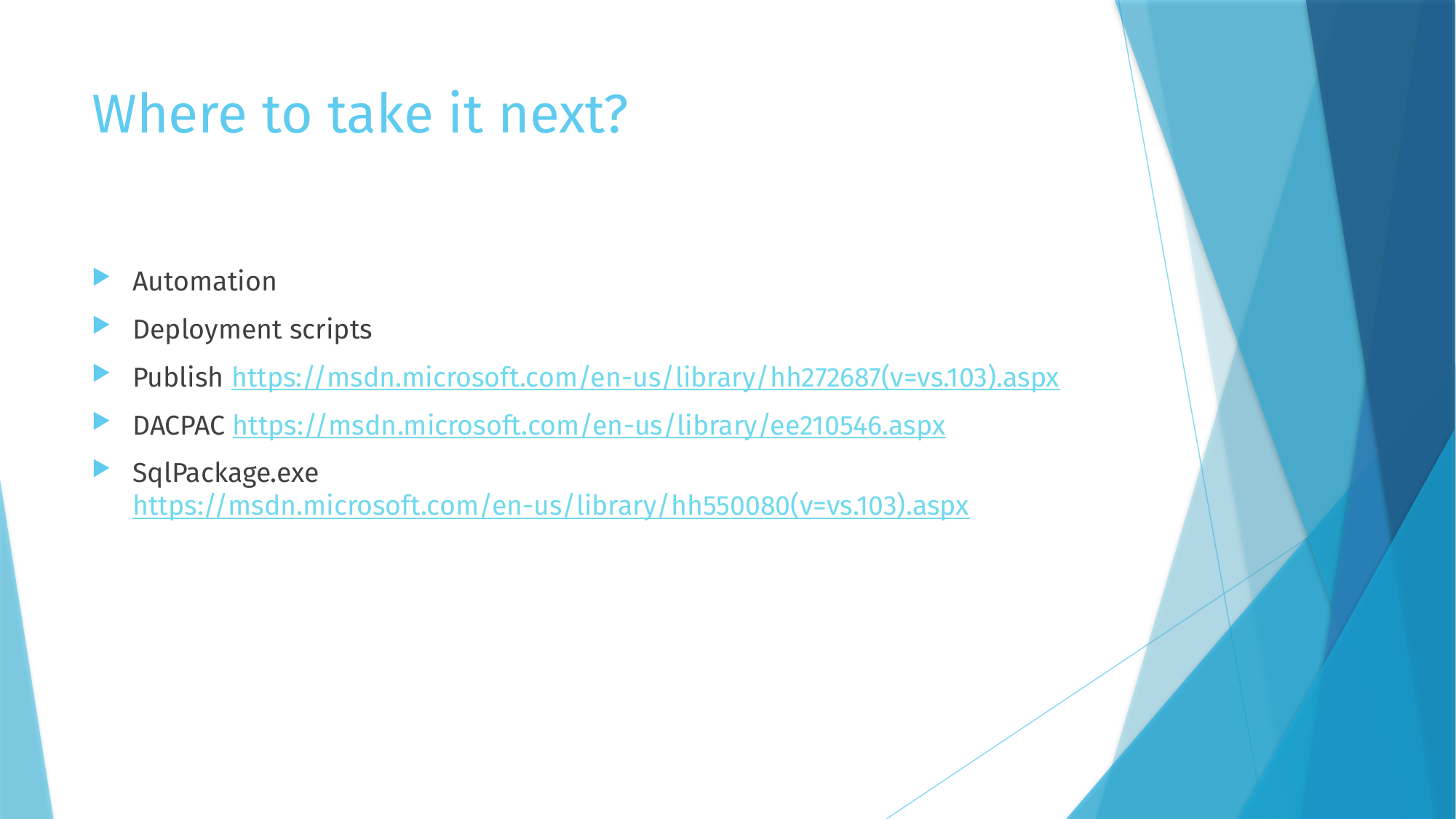

# Where to take it next?
Automation
Deployment scripts
Publish https://msdn.microsoft.com/en-us/library/hh272687(v=vs.103).aspx
DACPAC https://msdn.microsoft.com/en-us/library/ee210546.aspx
SqlPackage.exe https://msdn.microsoft.com/en-us/library/hh550080(v=vs.103).aspx